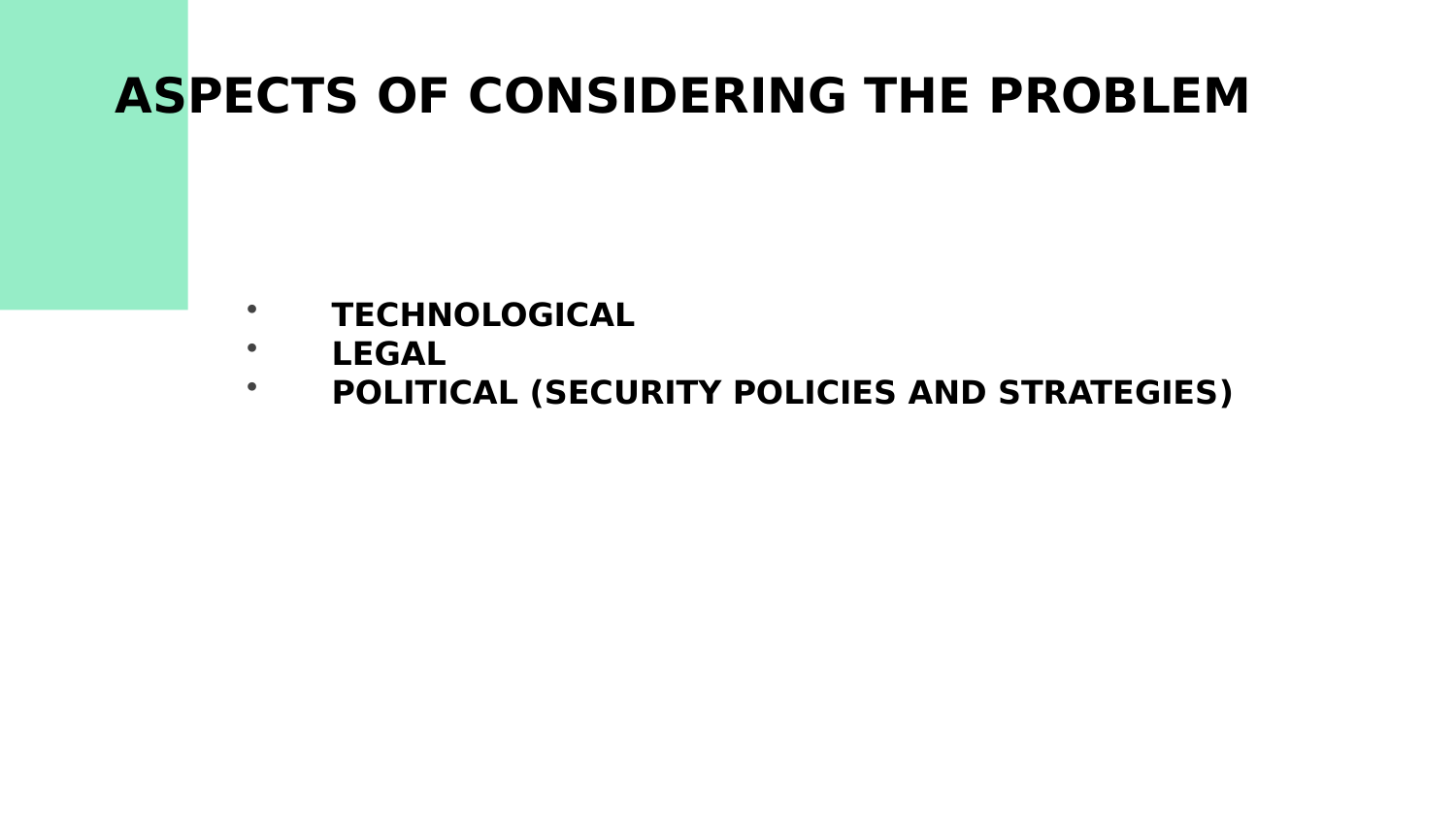

# ASPECTS OF CONSIDERING THE PROBLEM
TECHNOLOGICAL
LEGAL
POLITICAL (SECURITY POLICIES AND STRATEGIES)